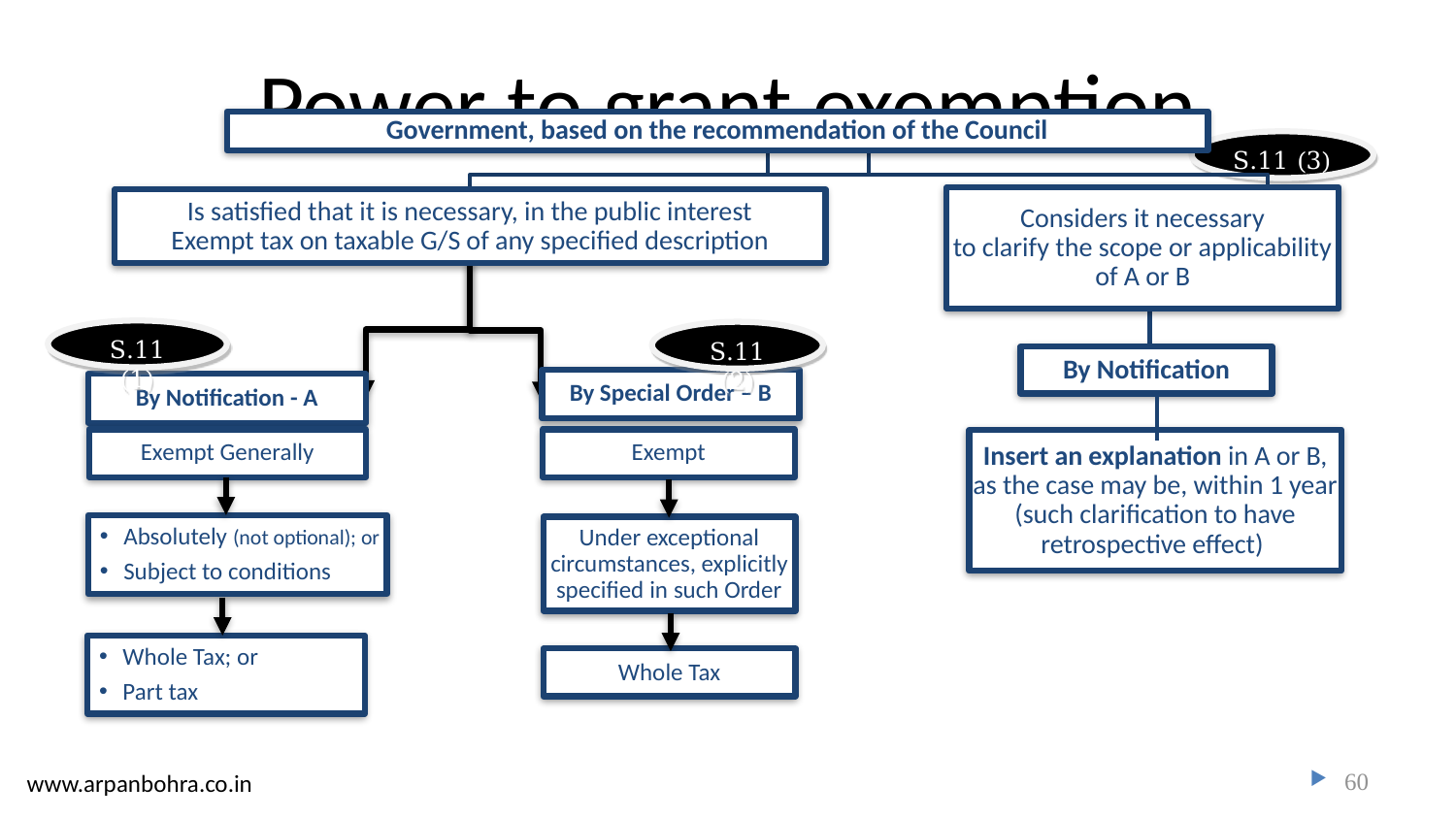

# Power to grant exemption
Government, based on the recommendation of the Council
S.11 (3)

Considers it necessary
to clarify the scope or applicability of A or B
Is satisfied that it is necessary, in the public interest
Exempt tax on taxable G/S of any specified description

S.11 (1)
S.11 (2)
By Notification
By Special Order – B
By Notification - A

Exempt Generally
Exempt
Insert an explanation in A or B, as the case may be, within 1 year (such clarification to have retrospective effect)
Absolutely (not optional); or
Subject to conditions
Under exceptional circumstances, explicitly specified in such Order
Whole Tax; or
Part tax
Whole Tax
www.arpanbohra.co.in
60